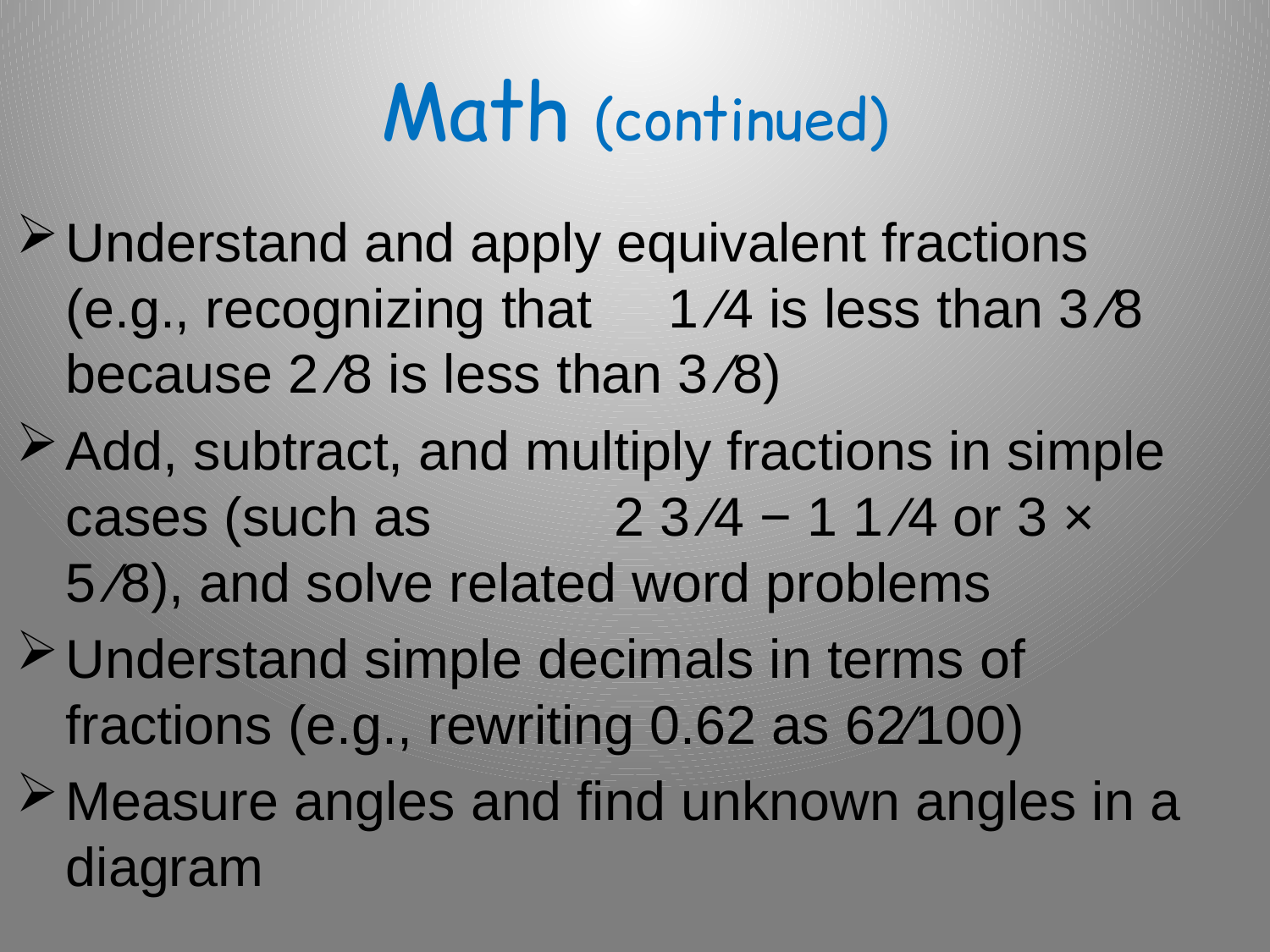

# Math (continued)
Understand and apply equivalent fractions (e.g., recognizing that     1 ⁄4 is less than 3 ⁄8 because 2 ⁄8 is less than 3 ⁄8)
Add, subtract, and multiply fractions in simple cases (such as            2 3 ⁄4 − 1 1 ⁄4 or 3 × 5 ⁄8), and solve related word problems
Understand simple decimals in terms of fractions (e.g., rewriting 0.62 as 62⁄100)
Measure angles and find unknown angles in a diagram